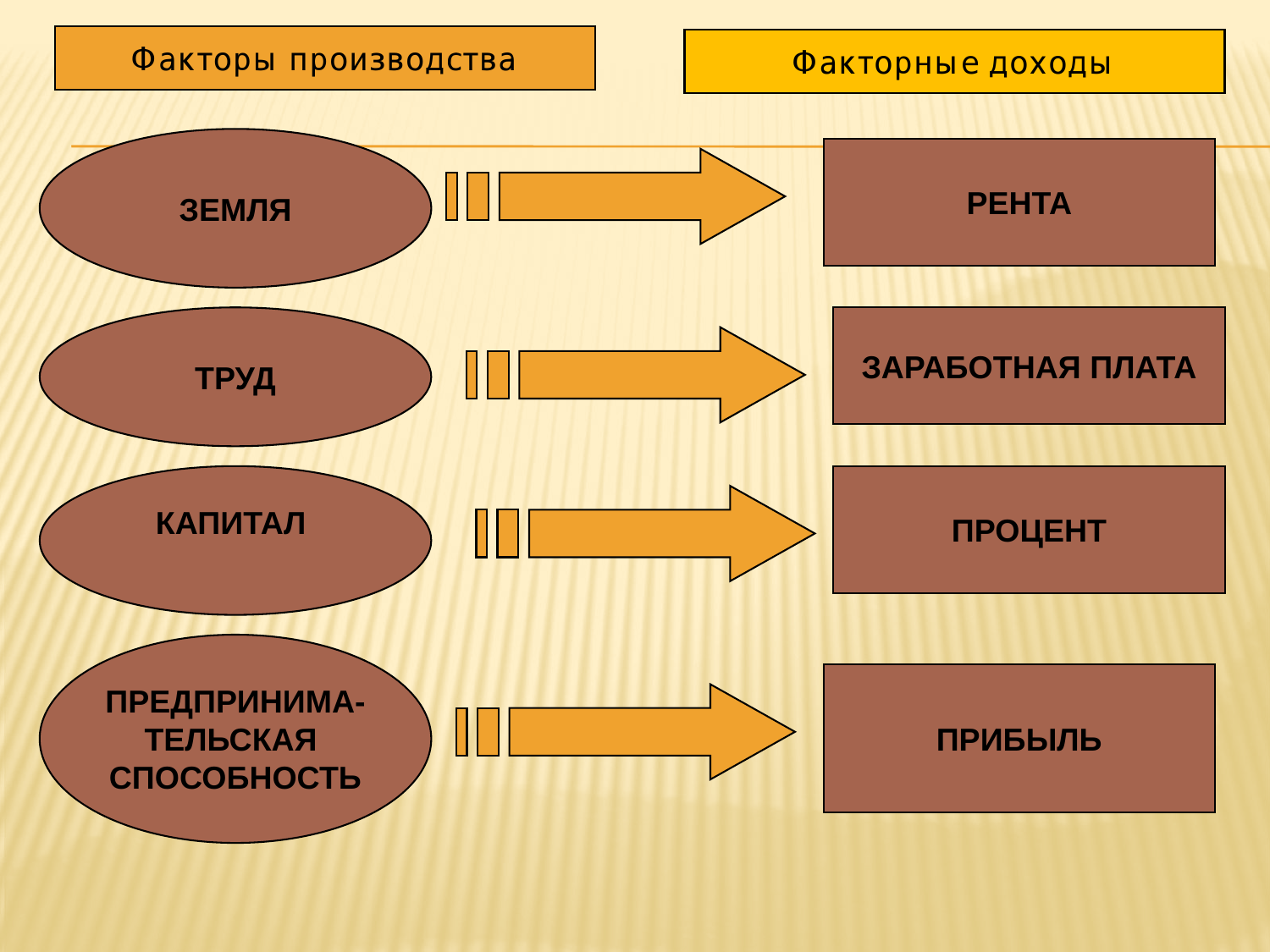

Факторы производства
Факторные доходы
ЗЕМЛЯ
РЕНТА

ТРУД
ЗАРАБОТНАЯ ПЛАТА

КАПИТАЛ

ПРОЦЕНТ

ПРЕДПРИНИМА-
ТЕЛЬСКАЯ
СПОСОБНОСТЬ
ПРИБЫЛЬ